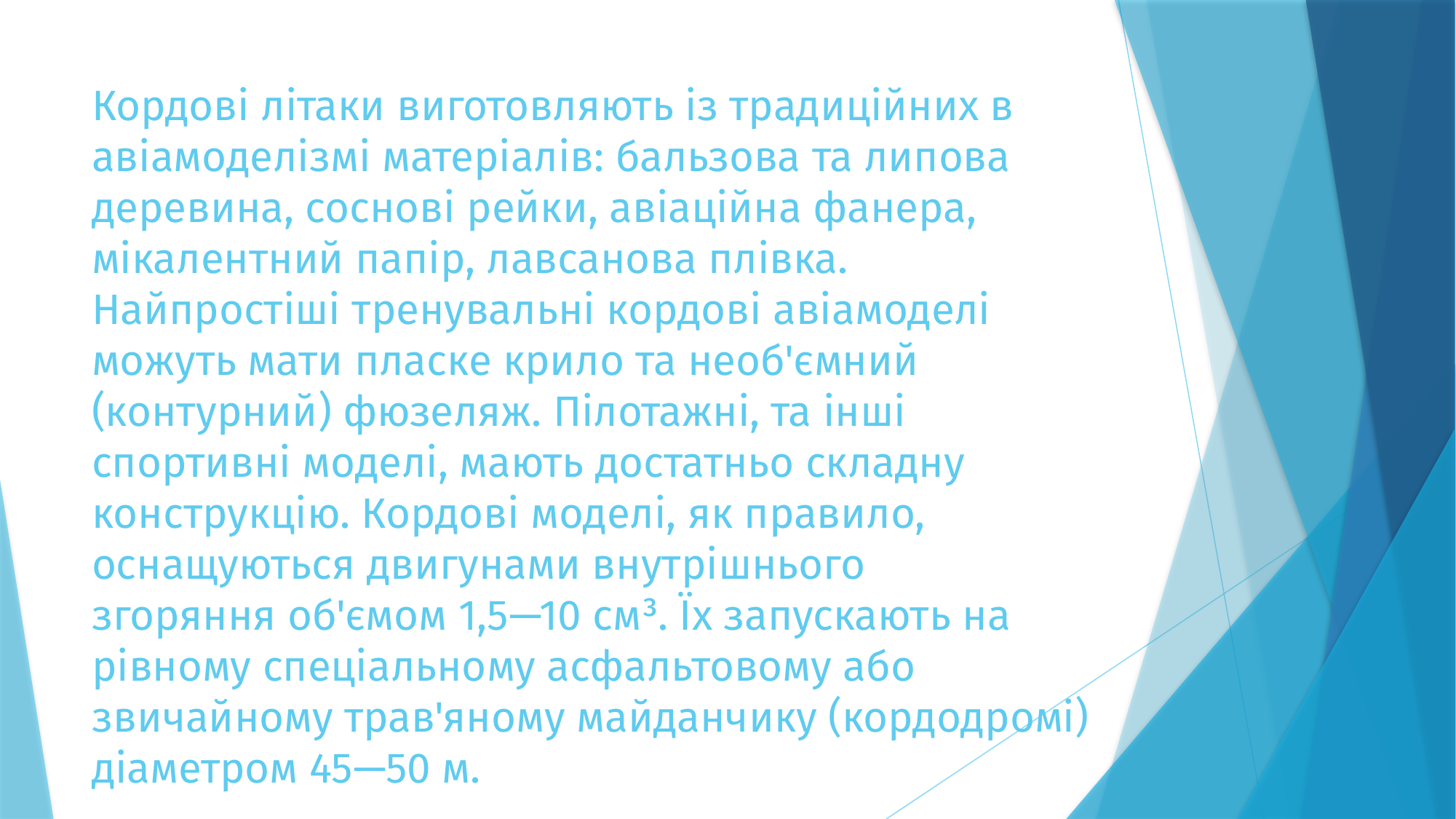

# Кордові літаки виготовляють із традиційних в авіамоделізмі матеріалів: бальзова та липова деревина, соснові рейки, авіаційна фанера, мікалентний папір, лавсанова плівка. Найпростіші тренувальні кордові авіамоделі можуть мати пласке крило та необ'ємний (контурний) фюзеляж. Пілотажні, та інші спортивні моделі, мають достатньо складну конструкцію. Кордові моделі, як правило, оснащуються двигунами внутрішнього згоряння об'ємом 1,5—10 см³. Їх запускають на рівному спеціальному асфальтовому або звичайному трав'яному майданчику (кордодромі) діаметром 45—50 м.